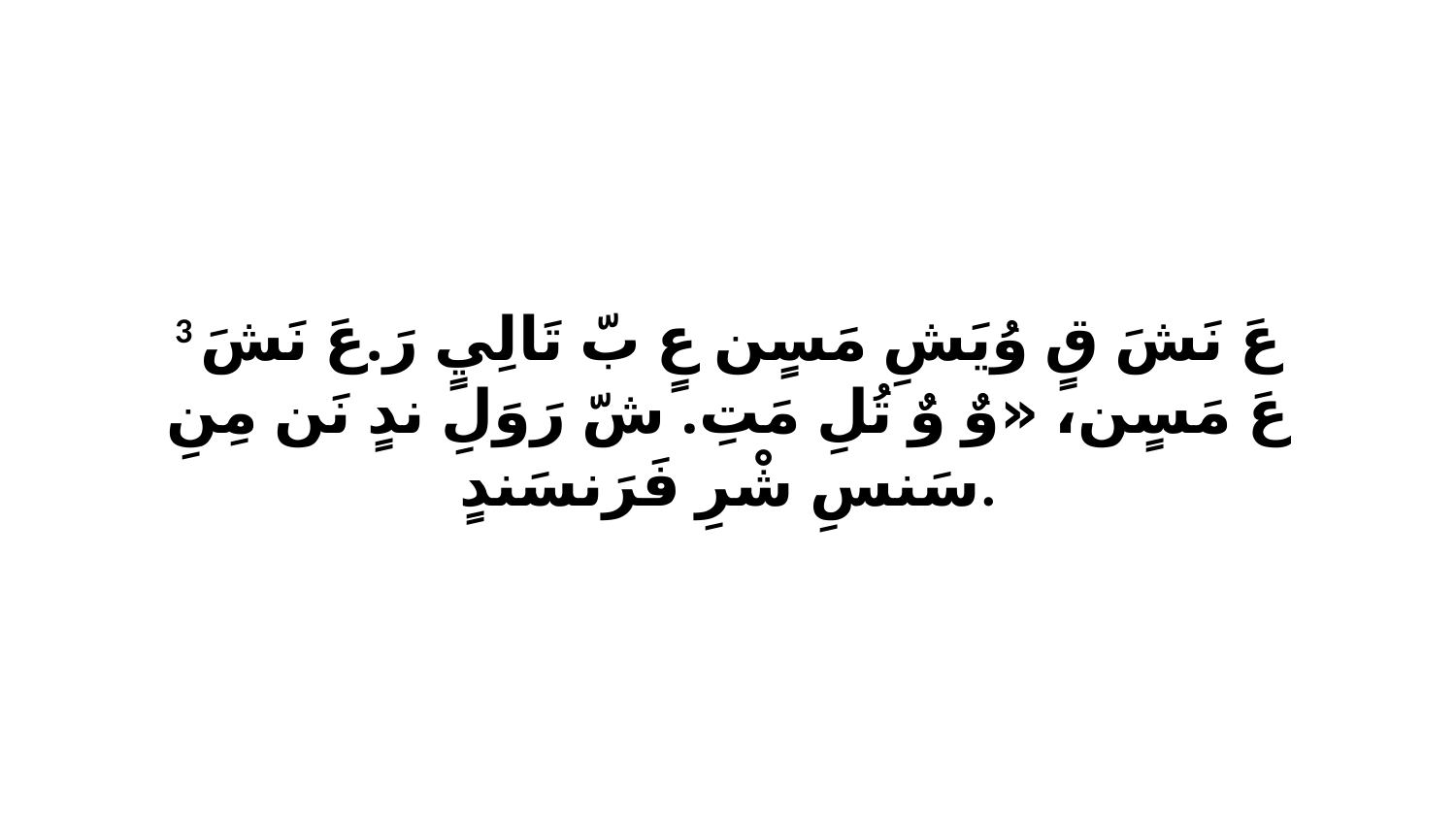

3 عَ نَشَ قٍ وُيَشِ مَسٍن عٍ بّ تَالِيٍ رَ.عَ نَشَ عَ مَسٍن، «وٌ وٌ تُلِ مَتِ. شّ رَوَلِ ندٍ نَن مِنِ سَنسِ شْرِ فَرَنسَندٍ.